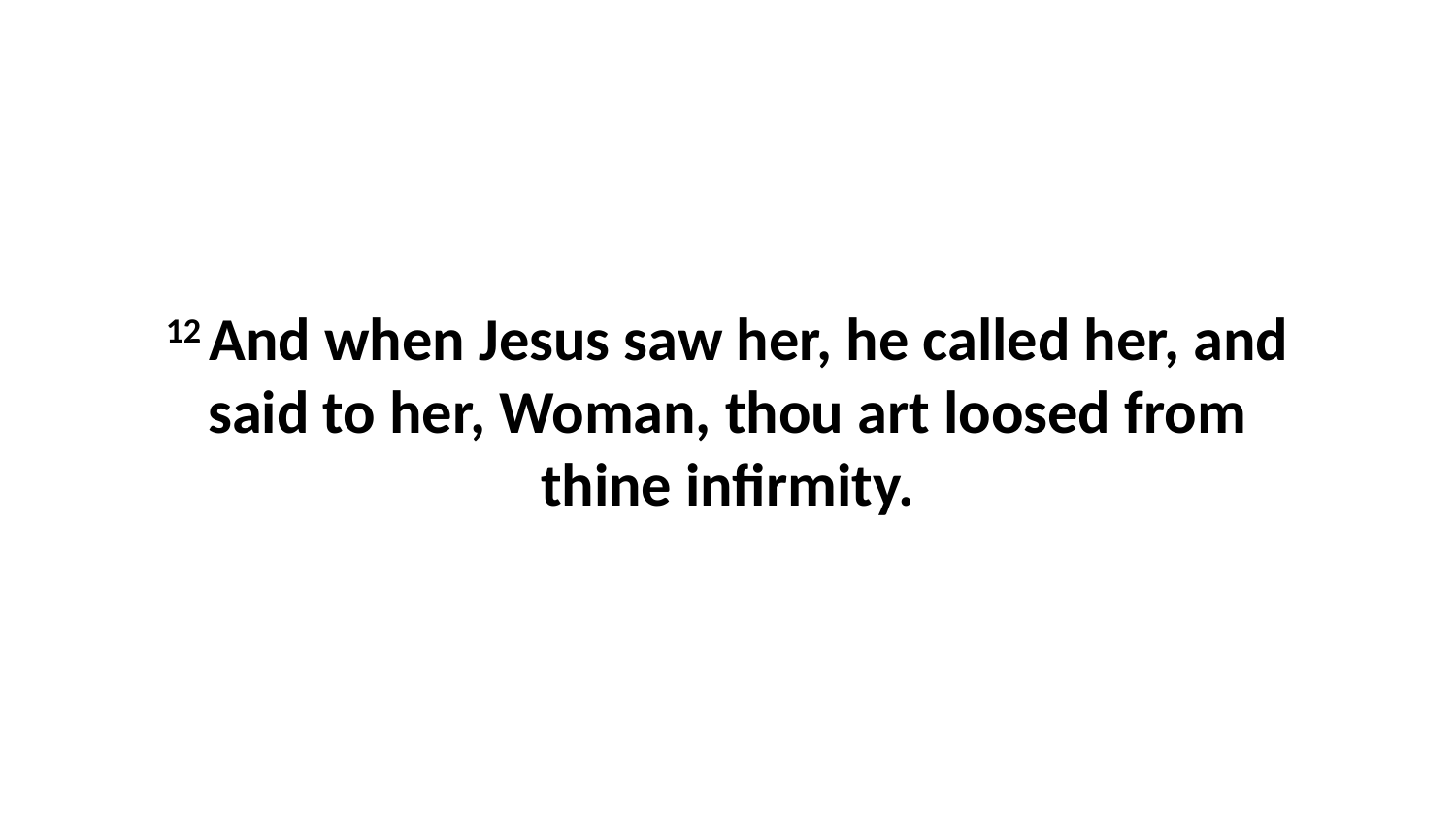

12 And when Jesus saw her, he called her, and said to her, Woman, thou art loosed from thine infirmity.